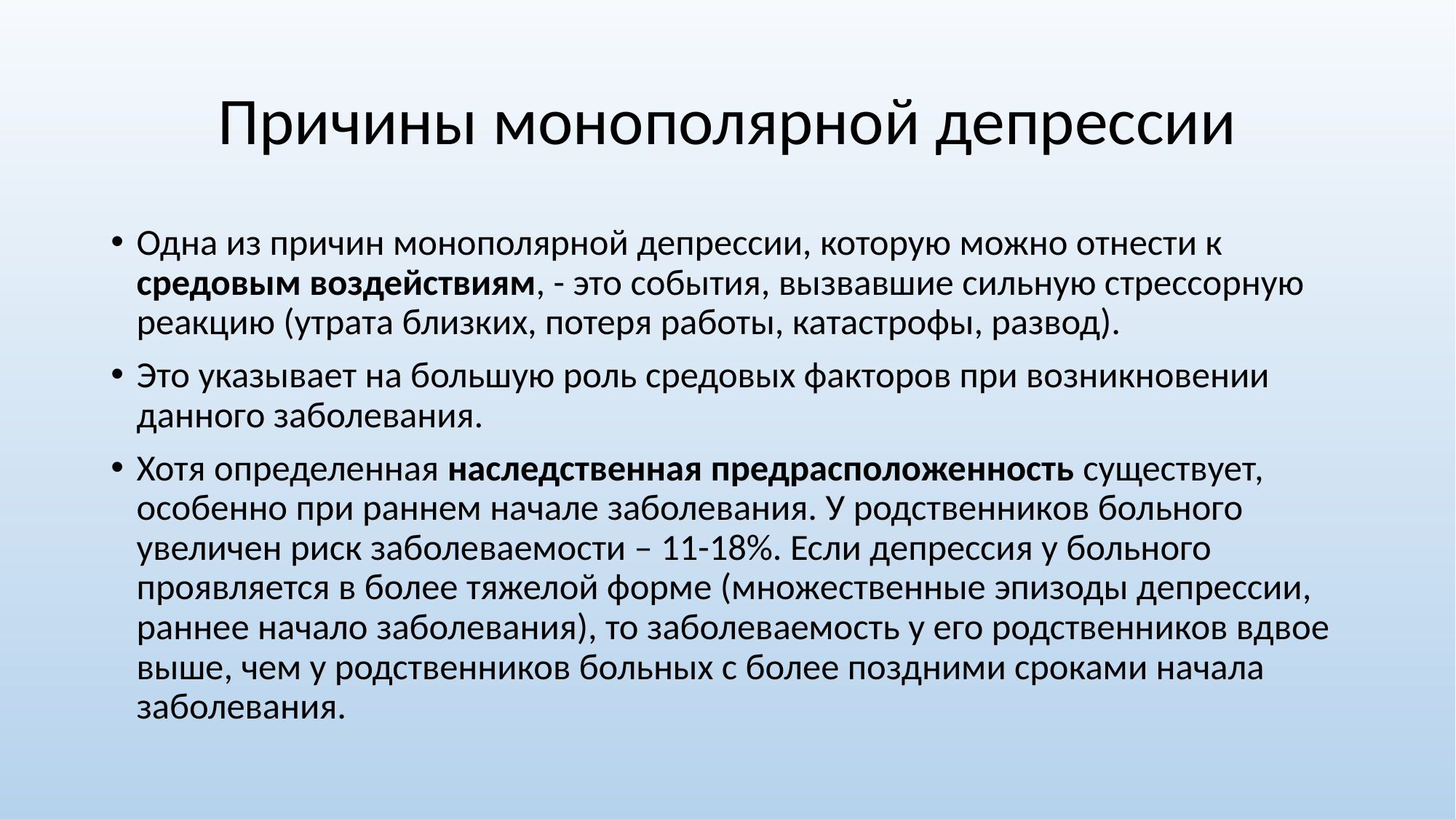

# Причины монополярной депрессии
Одна из причин монополярной депрессии, которую можно отнести к средовым воздействиям, - это события, вызвавшие сильную стрессорную реакцию (утрата близких, потеря работы, катастрофы, развод).
Это указывает на большую роль средовых факторов при возникновении данного заболевания.
Хотя определенная наследственная предрасположенность существует, особенно при раннем начале заболевания. У родственников больного увеличен риск заболеваемости – 11-18%. Если депрессия у больного проявляется в более тяжелой форме (множественные эпизоды депрессии, раннее начало заболевания), то заболеваемость у его родственников вдвое выше, чем у родственников больных с более поздними сроками начала заболевания.